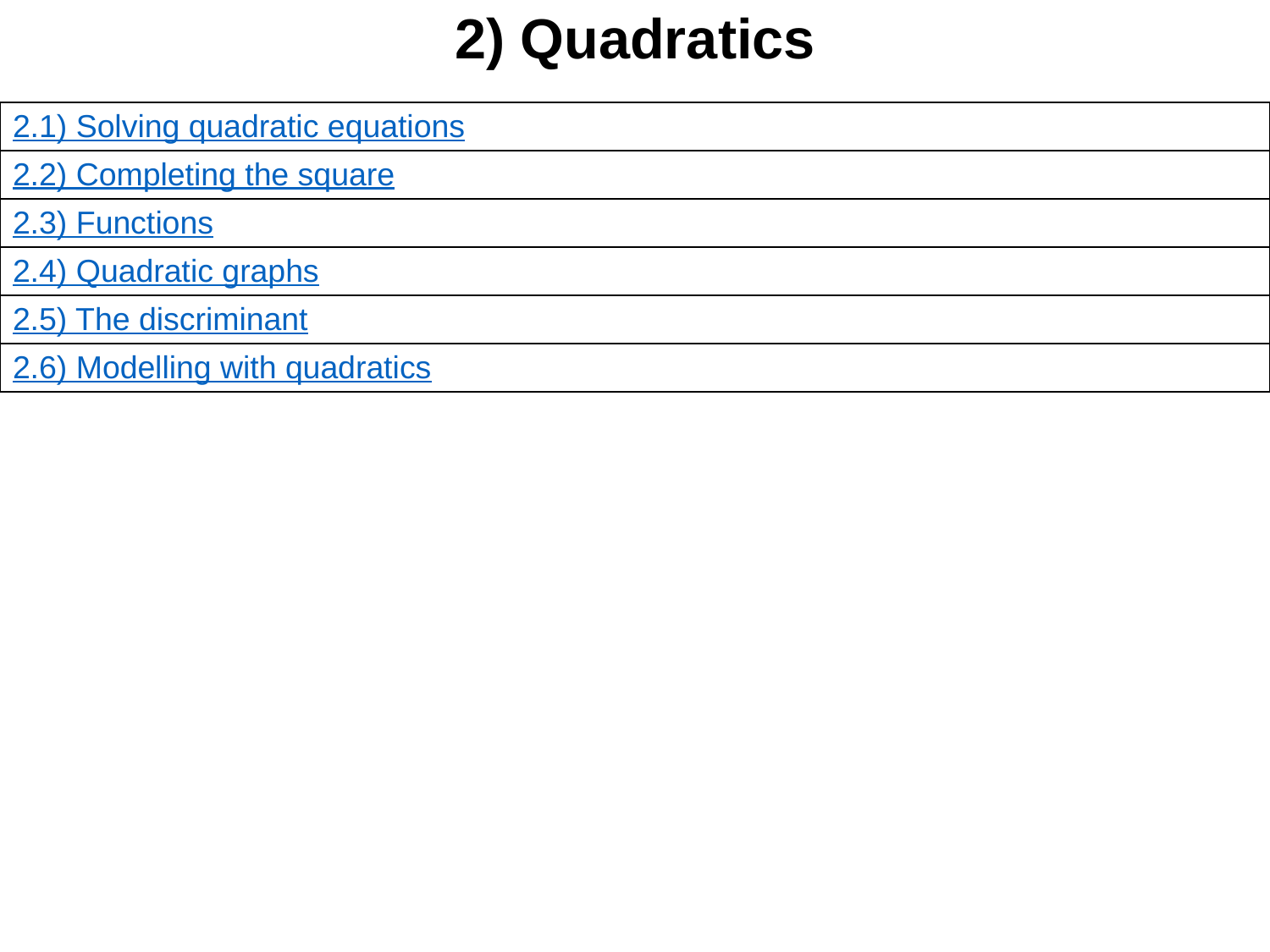

# 2) Quadratics
| 2.1) Solving quadratic equations |
| --- |
| 2.2) Completing the square |
| 2.3) Functions |
| 2.4) Quadratic graphs |
| 2.5) The discriminant |
| 2.6) Modelling with quadratics |